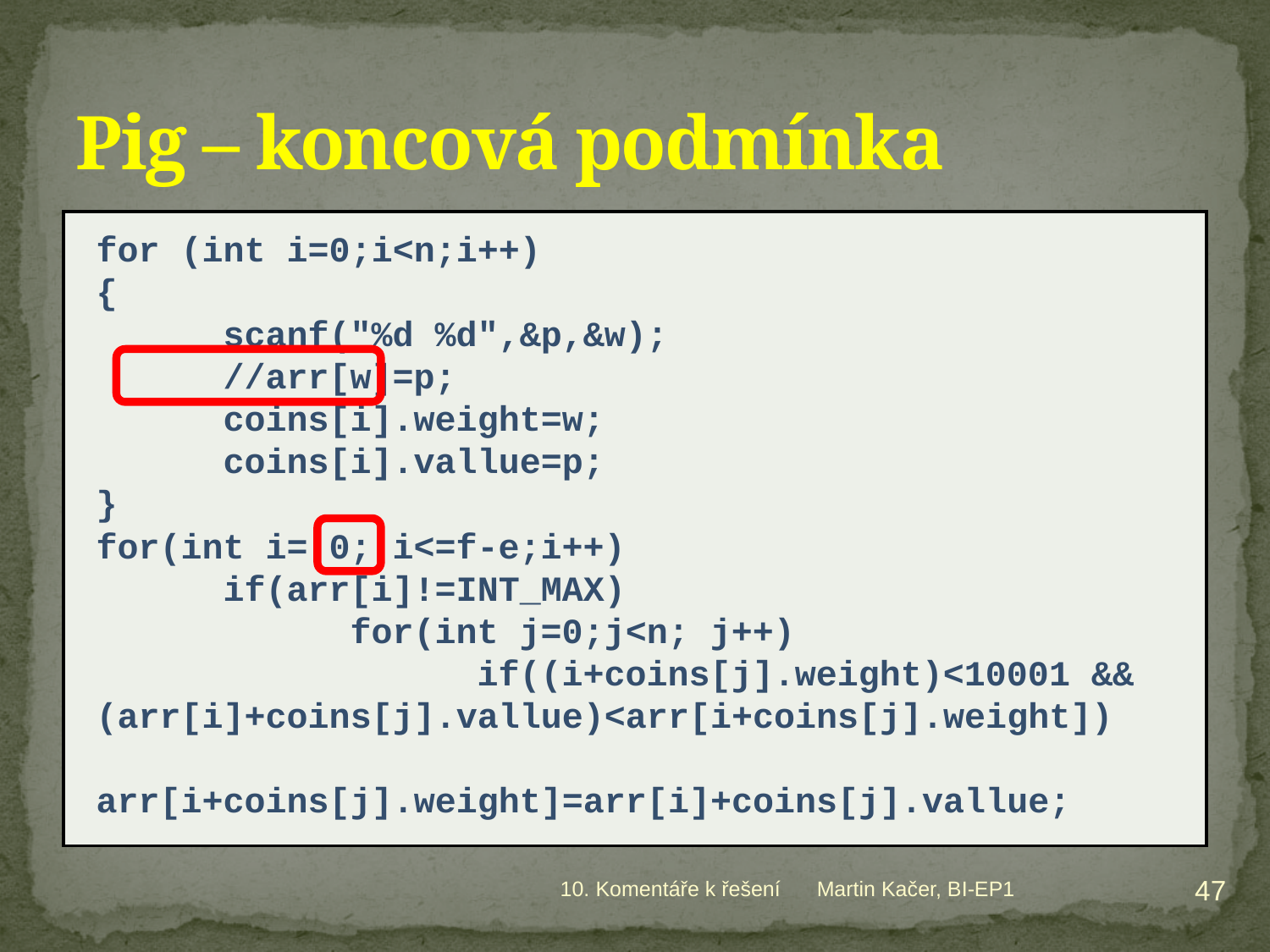

# Pig – koncová podmínka
for (int i=0;i<n;i++)
{
	scanf("%d %d",&p,&w);
	//arr[w]=p;
	coins[i].weight=w;
	coins[i].vallue=p;
}
for(int i= 0; i<=f-e;i++)
	if(arr[i]!=INT_MAX)
		for(int j=0;j<n; j++)
			if((i+coins[j].weight)<10001 && (arr[i]+coins[j].vallue)<arr[i+coins[j].weight])
				arr[i+coins[j].weight]=arr[i]+coins[j].vallue;

47
10. Komentáře k řešení
Martin Kačer, BI-EP1